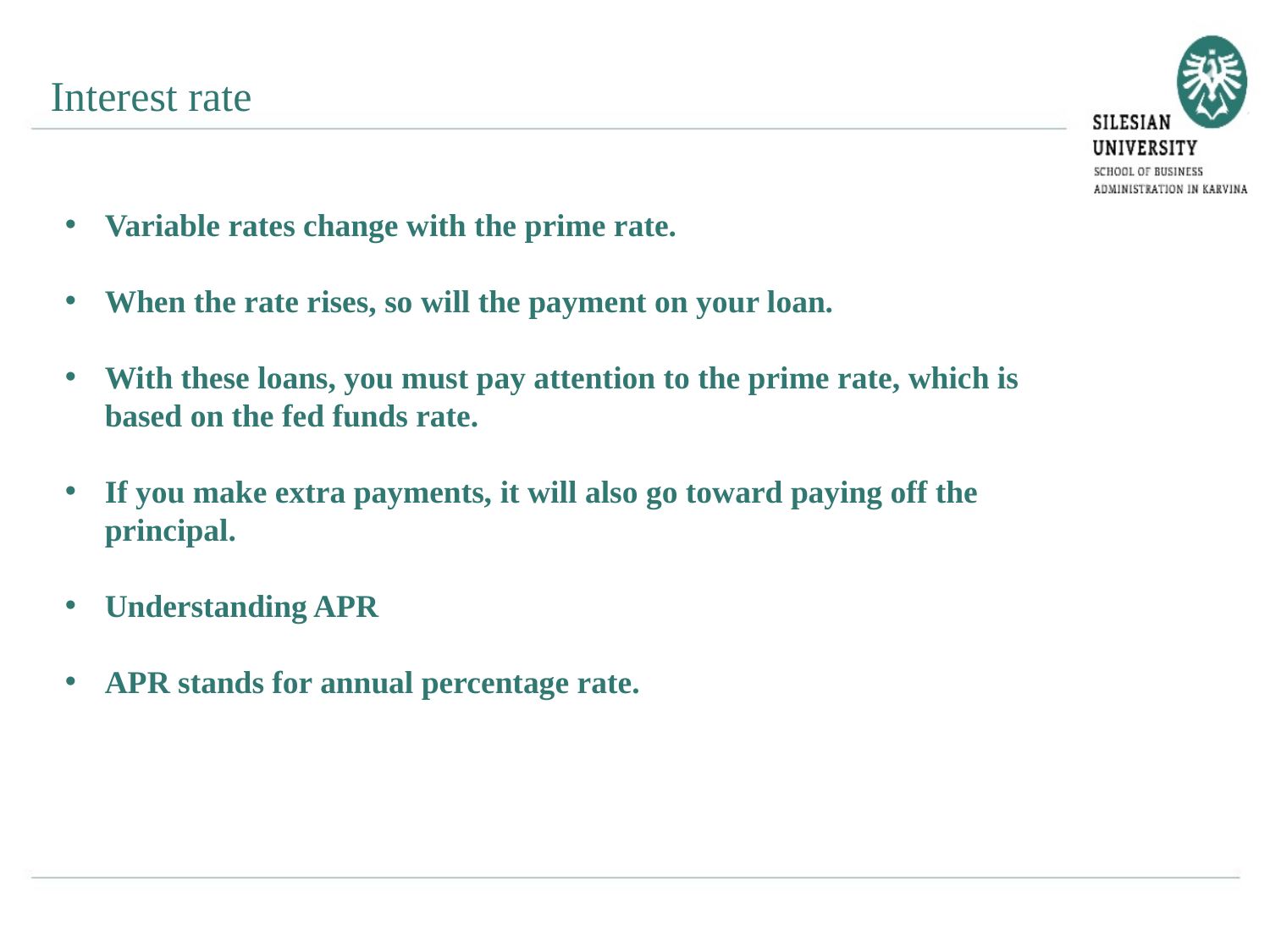

Interest rate
Variable rates change with the prime rate.

When the rate rises, so will the payment on your loan.

With these loans, you must pay attention to the prime rate, which is based on the fed funds rate.

If you make extra payments, it will also go toward paying off the principal.

Understanding APR

APR stands for annual percentage rate.